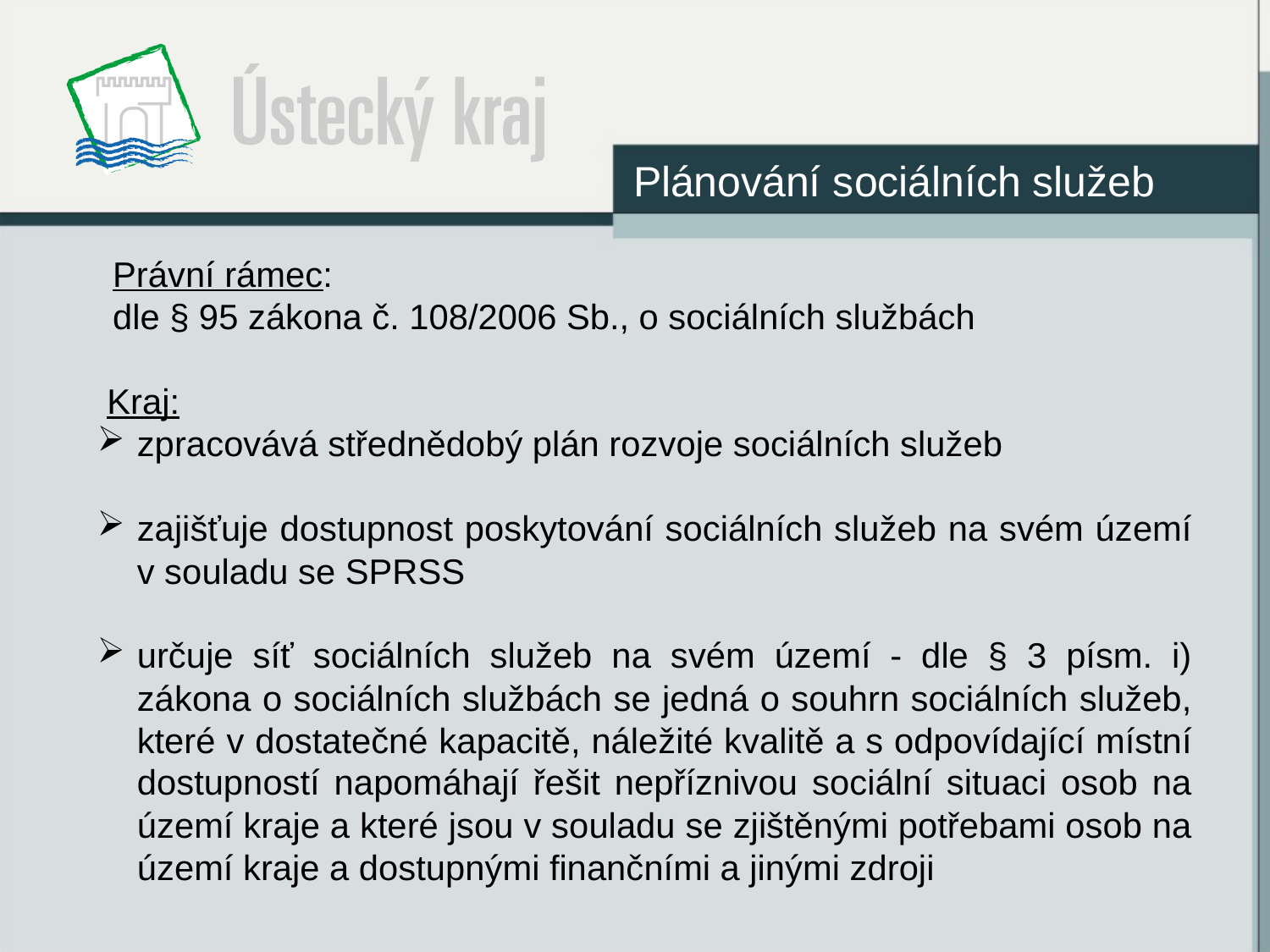

Plánování sociálních služeb
Právní rámec:
dle § 95 zákona č. 108/2006 Sb., o sociálních službách

 Kraj:
zpracovává střednědobý plán rozvoje sociálních služeb

zajišťuje dostupnost poskytování sociálních služeb na svém území v souladu se SPRSS

určuje síť sociálních služeb na svém území - dle § 3 písm. i) zákona o sociálních službách se jedná o souhrn sociálních služeb, které v dostatečné kapacitě, náležité kvalitě a s odpovídající místní dostupností napomáhají řešit nepříznivou sociální situaci osob na území kraje a které jsou v souladu se zjištěnými potřebami osob na území kraje a dostupnými finančními a jinými zdroji